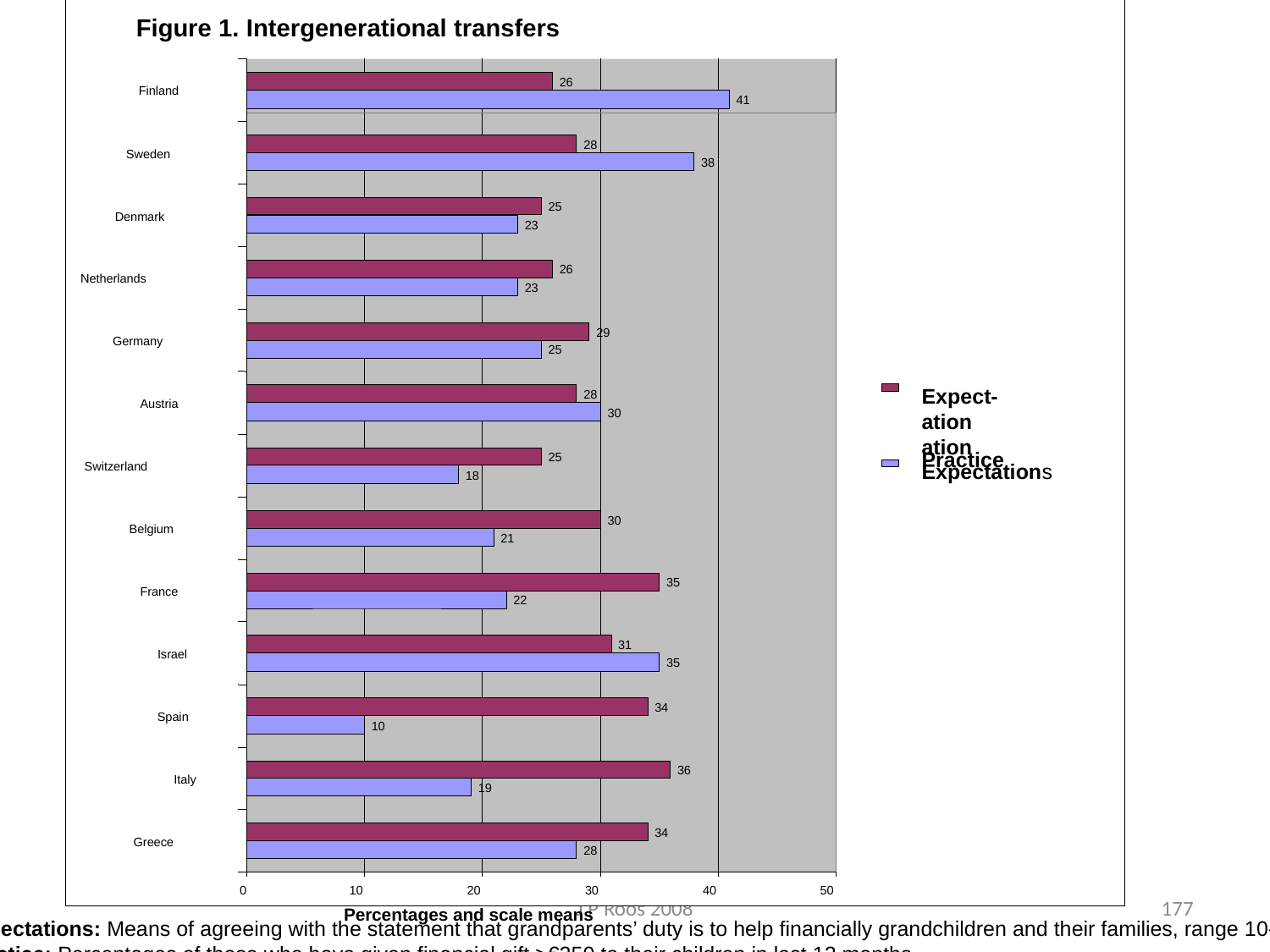

Figure 1. Intergenerational transfers

26
Finland

41

28
Sweden

38

25
Denmark

23

26
Netherlands

23

29
Germany

25

Expect-
ation
ation
Expectations

28
Austria

30

Practice

25
Switzerland

18

30
Belgium

21

35
France

22

31
Israel

35

34
Spain

10

36
Italy

19

34
Greece

28

0
10
20
30
40
50
Percentages and scale means
J P Roos 2008
177
Expectations: Means of agreeing with the statement that grandparents’ duty is to help financially grandchildren and their families, range 10-50.
Practice: Percentages of those who have given financial gift >€250 to their children in last 12 months.